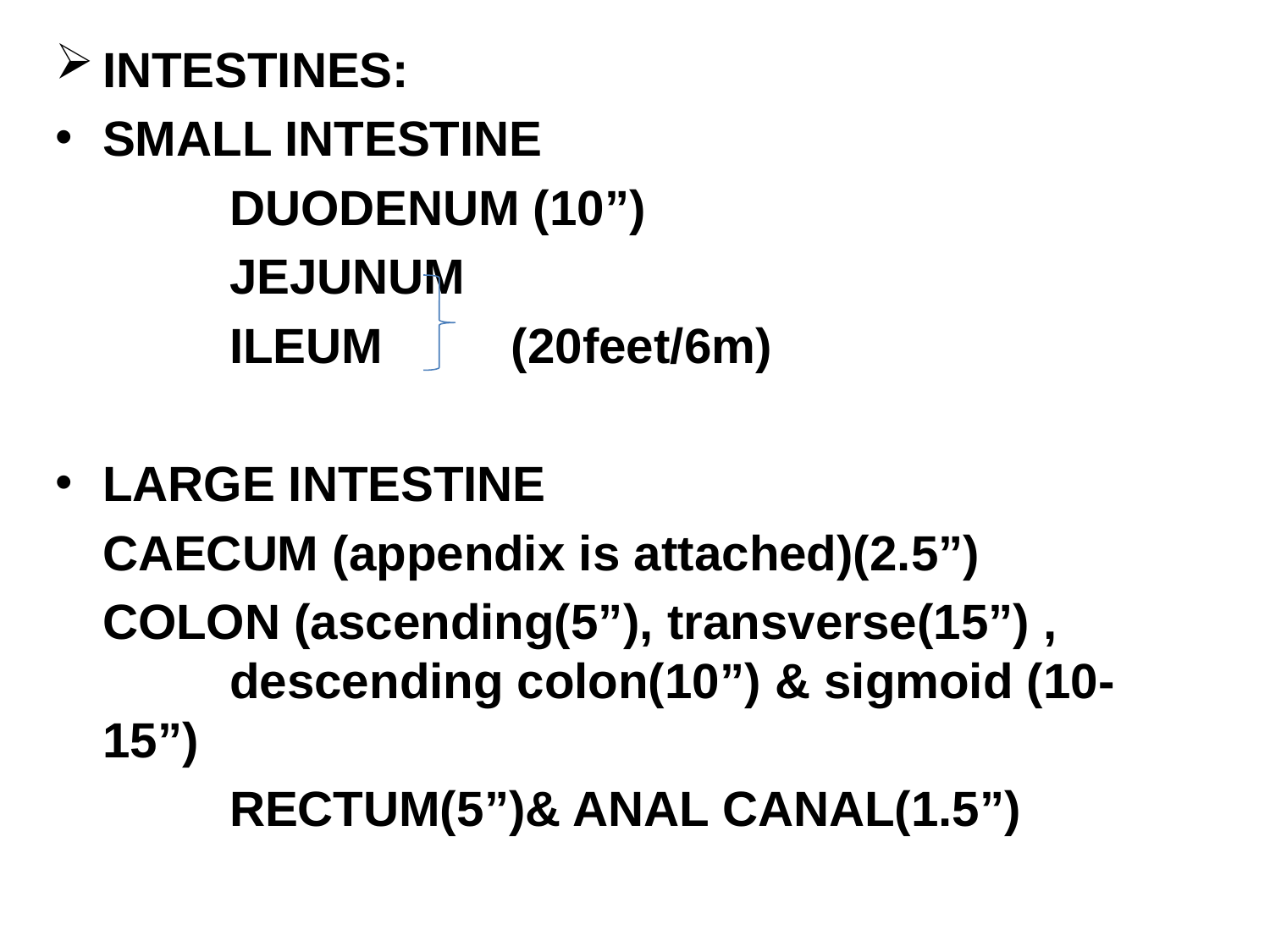

INTESTINES:
SMALL INTESTINE
		DUODENUM (10”)
		JEJUNUM
		ILEUM	  (20feet/6m)

LARGE INTESTINE
	CAECUM (appendix is attached)(2.5”)
	COLON (ascending(5”), transverse(15”) ,        	descending colon(10”) & sigmoid (10-15”)
		RECTUM(5”)& ANAL CANAL(1.5”)